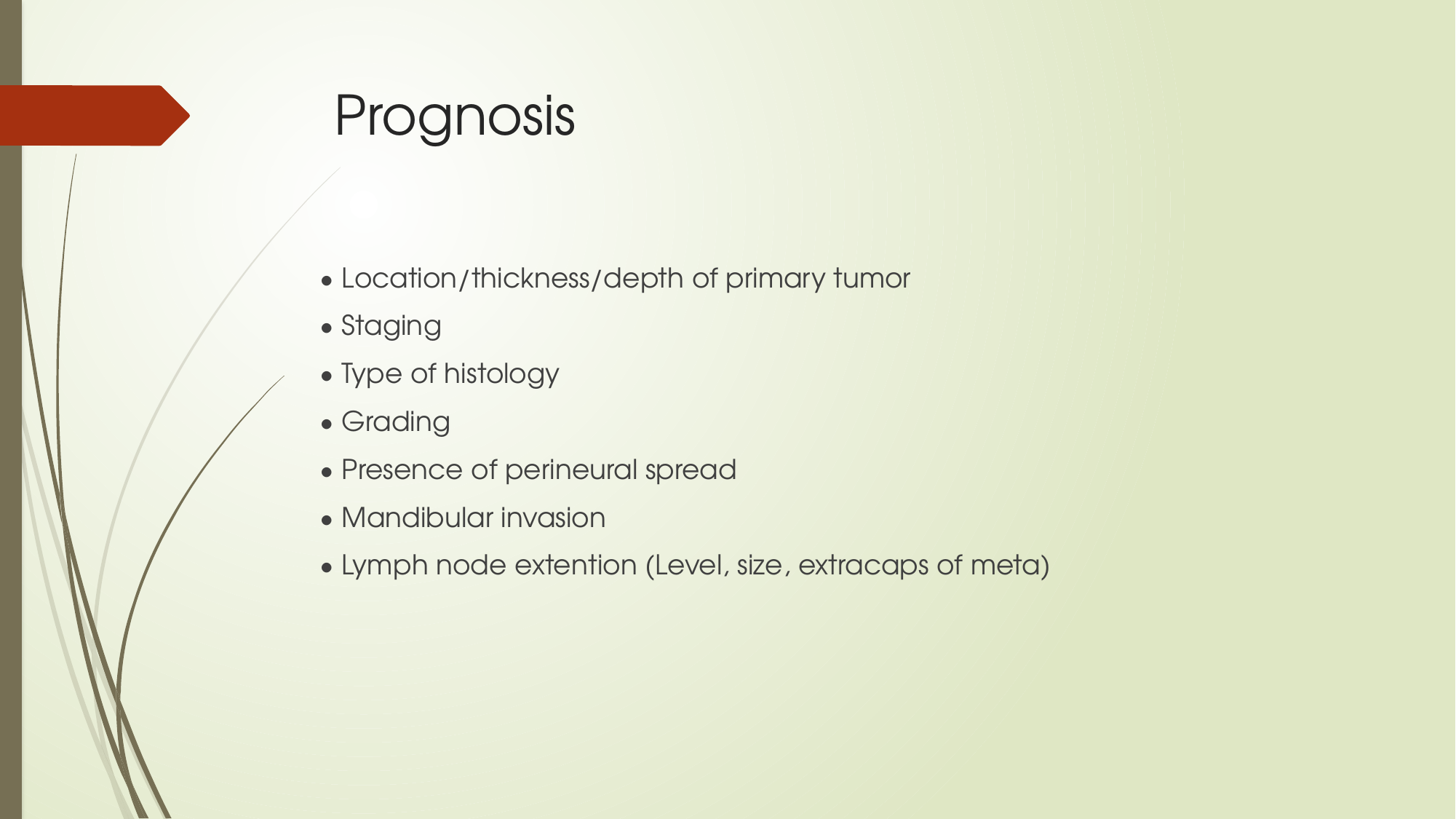

# Prognosis
• Location/thickness/depth of primary tumor
• Staging
• Type of histology
• Grading
• Presence of perineural spread
• Mandibular invasion
• Lymph node extention (Level, size, extracaps of meta)